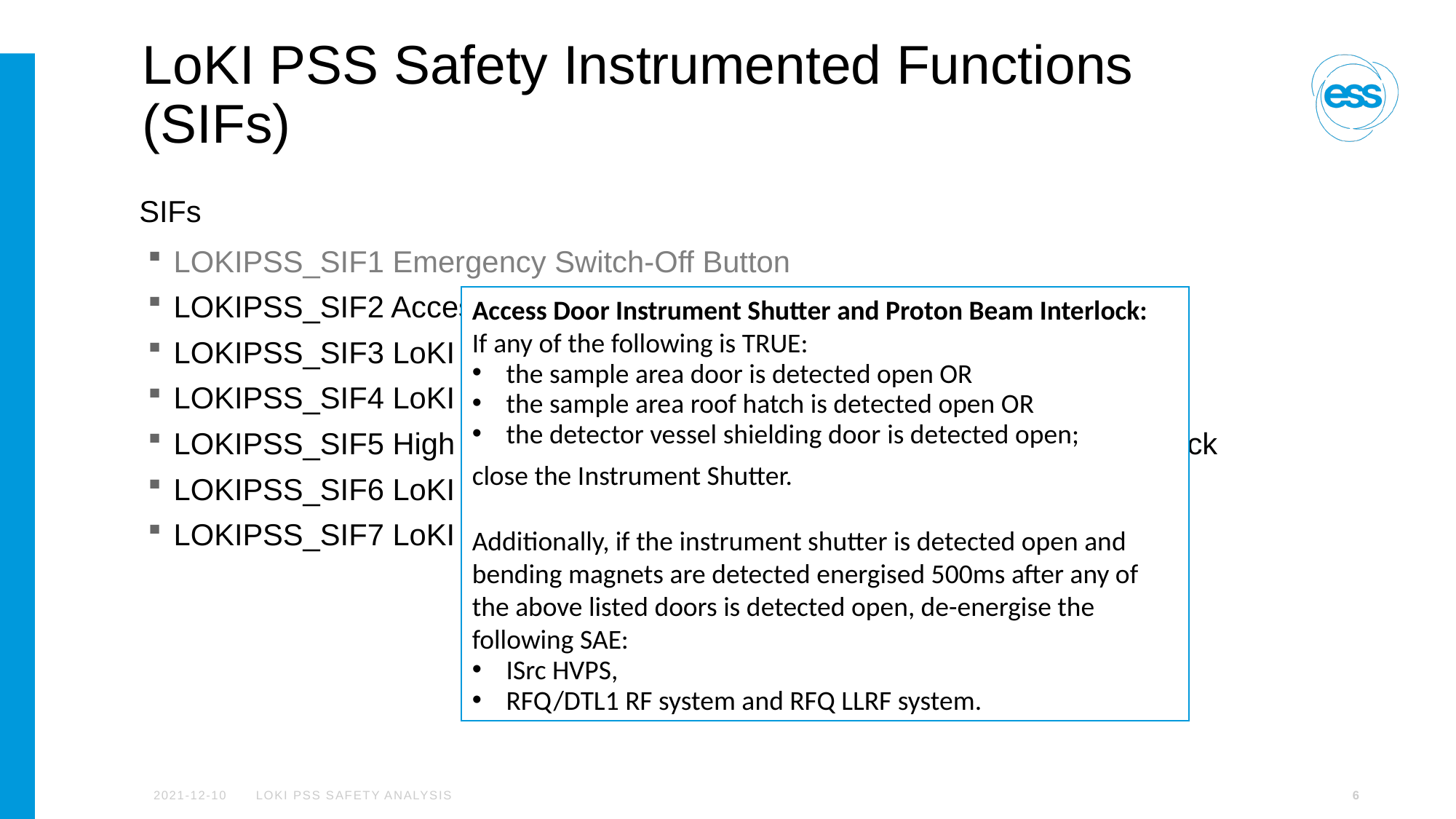

# LoKI PSS Safety Instrumented Functions (SIFs)

SIFs
LOKIPSS_SIF1 Emergency Switch-Off Button
LOKIPSS_SIF2 Access Door Instrument Shutter and Proton Beam Interlock
LOKIPSS_SIF3 LoKI PSS Main Key Instrument Shutter Interlock
LOKIPSS_SIF4 LoKI Sample Area Access Doors Lock
LOKIPSS_SIF5 High Radiation Instrument Shutter and Proton Beam Interlock
LOKIPSS_SIF6 LoKI Window Guard Interlock
LOKIPSS_SIF7 LoKI Detector Vessel Shielding Door Lock

Access Door Instrument Shutter and Proton Beam Interlock:
If any of the following is TRUE:
the sample area door is detected open OR
the sample area roof hatch is detected open OR
the detector vessel shielding door is detected open;
close the Instrument Shutter.
Additionally, if the instrument shutter is detected open and bending magnets are detected energised 500ms after any of the above listed doors is detected open, de-energise the following SAE:
ISrc HVPS,
RFQ/DTL1 RF system and RFQ LLRF system.
2021-12-10
LoKI PSS Safety Analysis
6